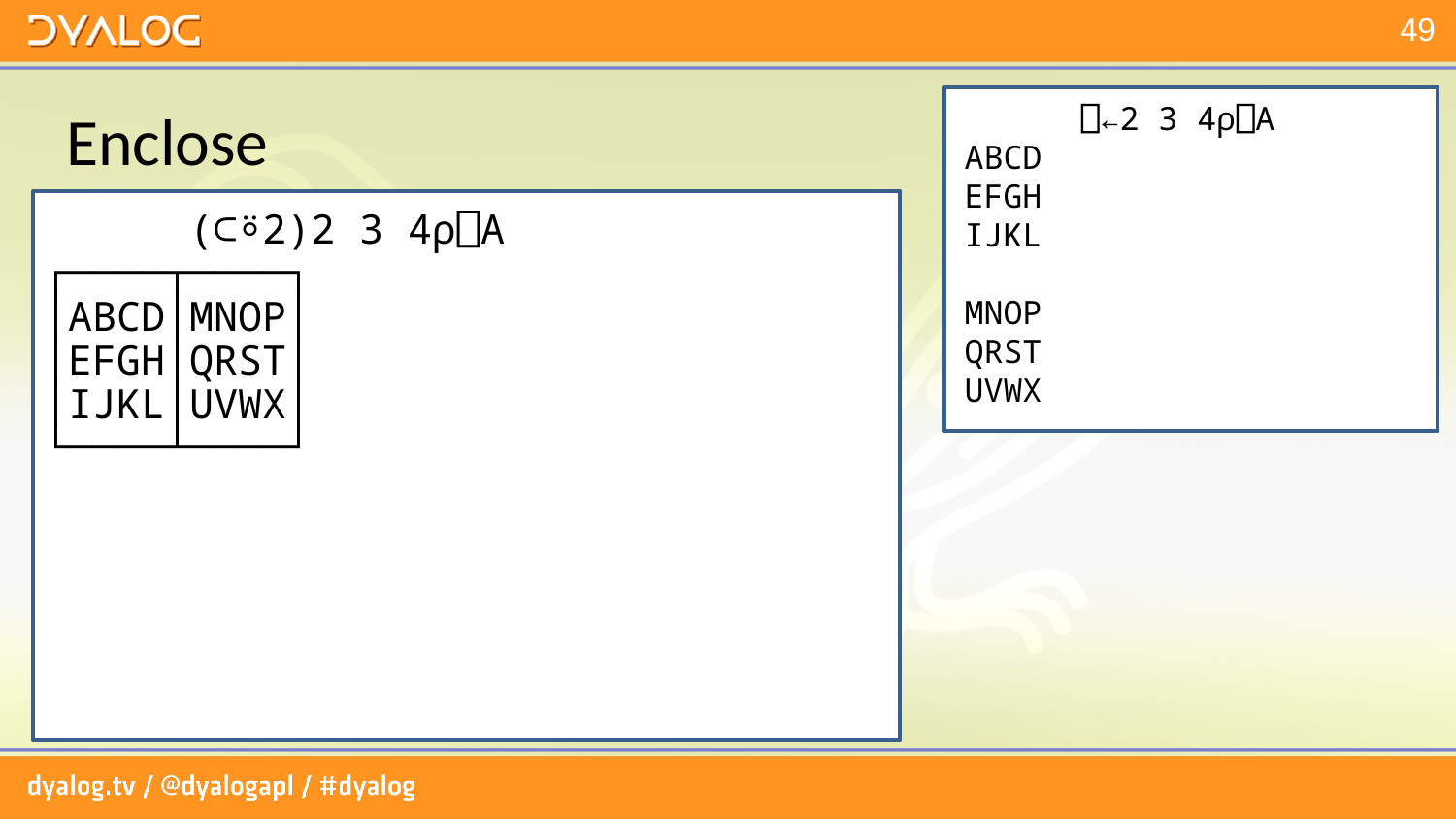

# Enclose
      ⎕←2 3 4⍴⎕A
ABCD
EFGH
IJKL

MNOP
QRST
UVWX

      (⊂⍤2)2 3 4⍴⎕A
┌────┬────┐
│ABCD│MNOP│
│EFGH│QRST│
│IJKL│UVWX│
└────┴────┘